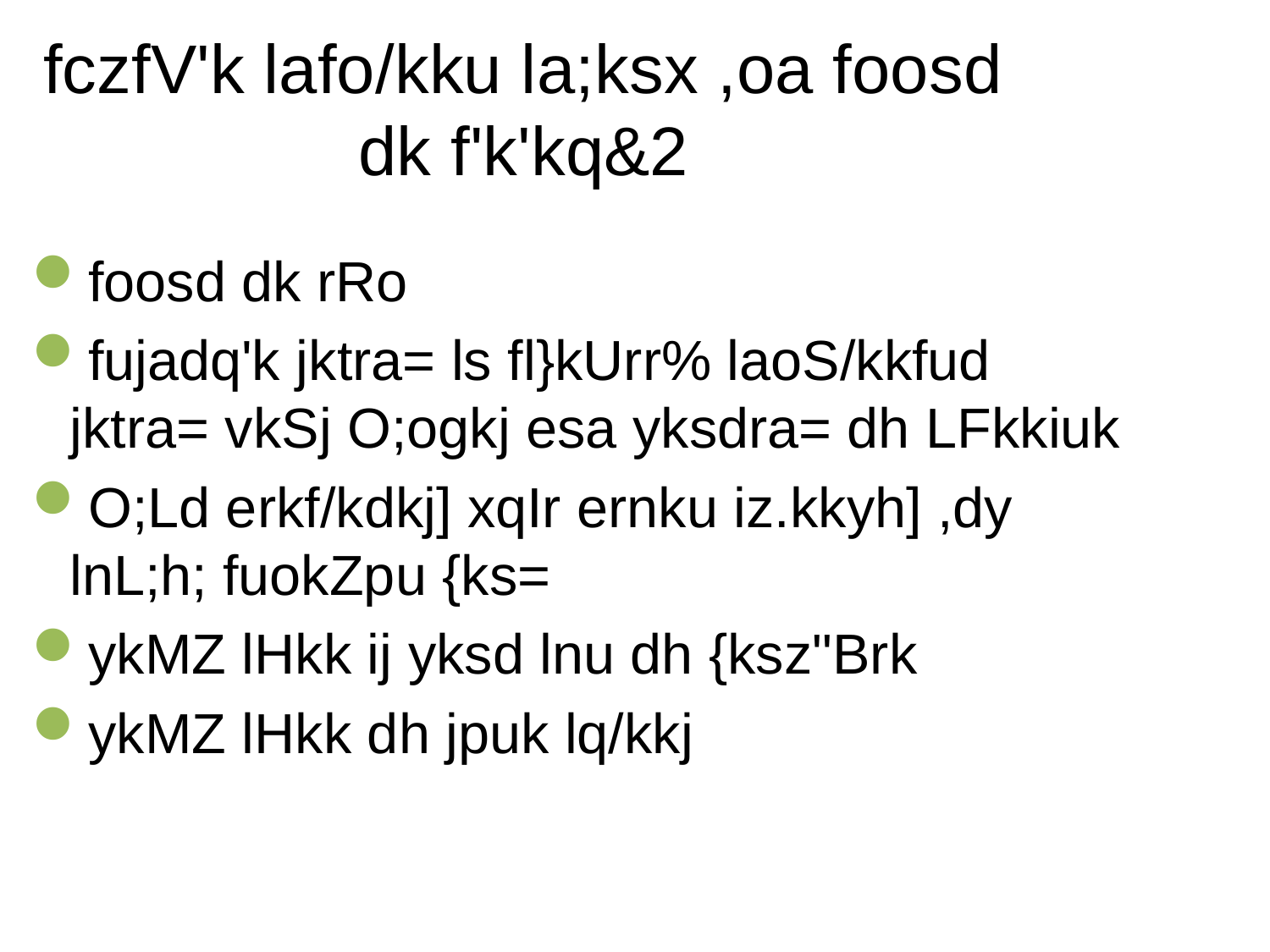

fczfV'k lafo/kku la;ksx ,oa foosd dk f'k'kq&2
foosd dk rRo
fujadq'k jktra= ls fl}kUrr% laoS/kkfud jktra= vkSj O;ogkj esa yksdra= dh LFkkiuk
O;Ld erkf/kdkj] xqIr ernku iz.kkyh] ,dy lnL;h; fuokZpu {ks=
ykMZ lHkk ij yksd lnu dh {ksz"Brk
ykMZ lHkk dh jpuk lq/kkj